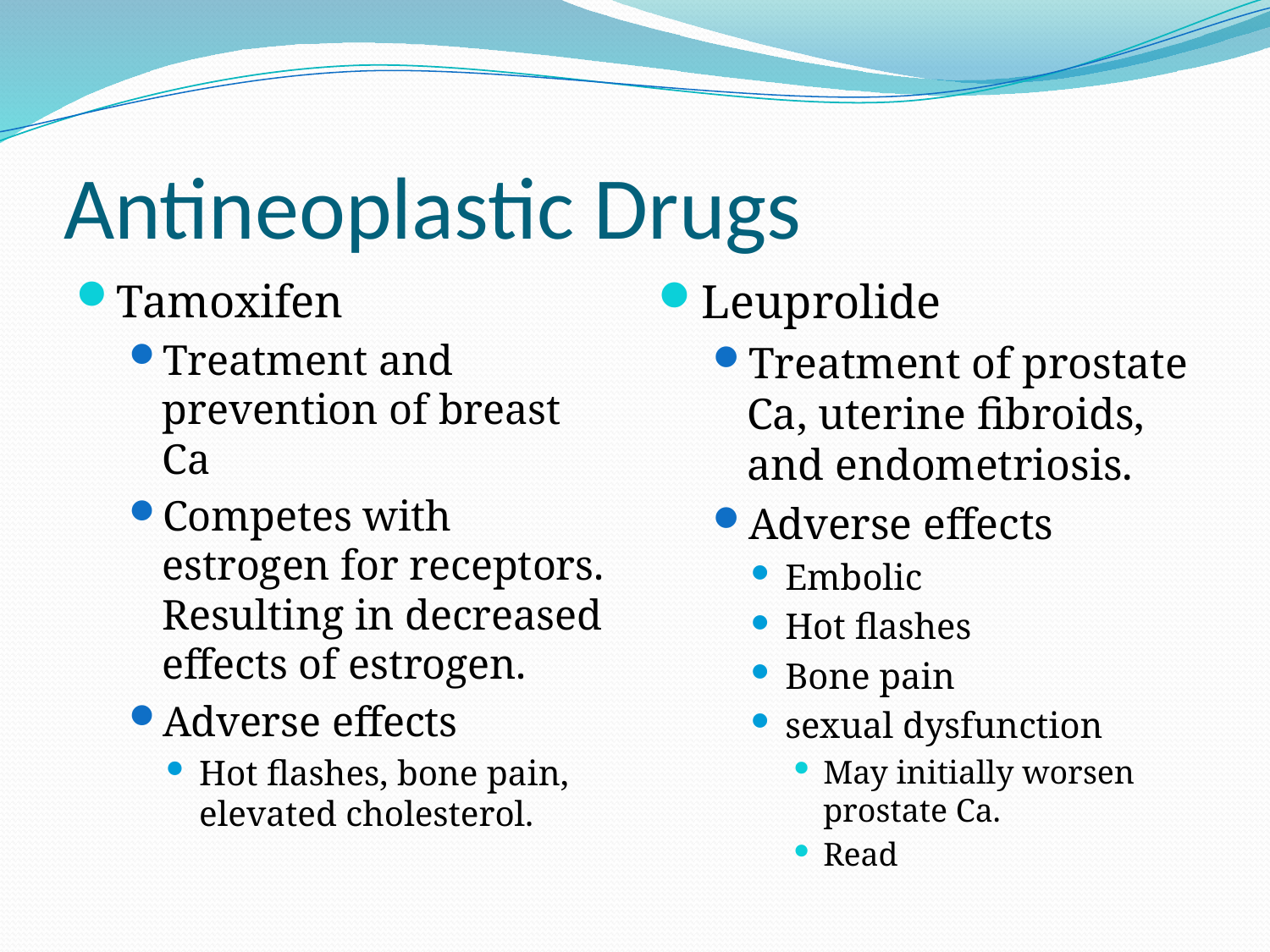

# Antineoplastic Drugs
Tamoxifen
Treatment and prevention of breast Ca
Competes with estrogen for receptors. Resulting in decreased effects of estrogen.
Adverse effects
Hot flashes, bone pain, elevated cholesterol.
Leuprolide
Treatment of prostate Ca, uterine fibroids, and endometriosis.
Adverse effects
Embolic
Hot flashes
Bone pain
sexual dysfunction
May initially worsen prostate Ca.
Read